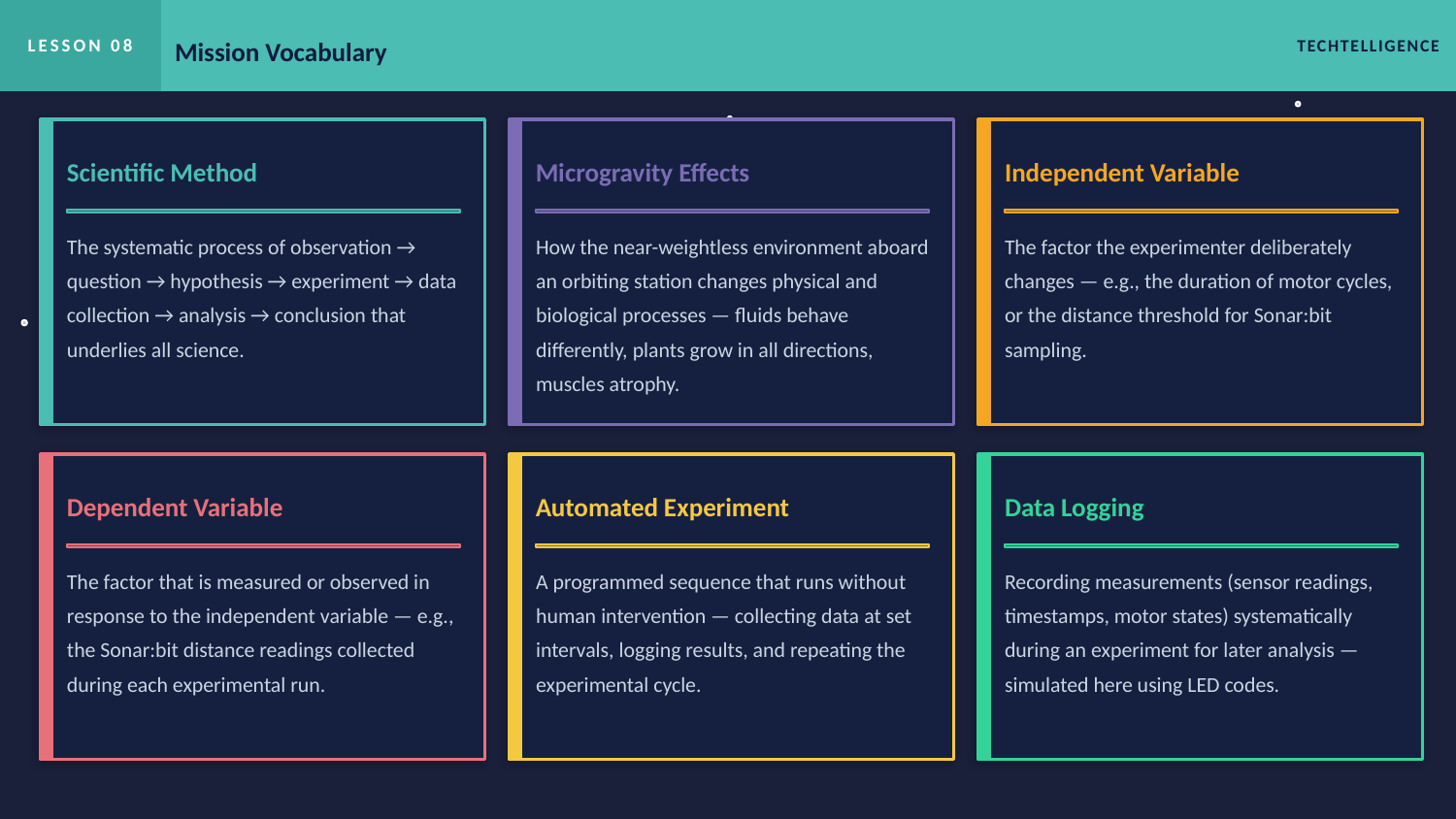

LESSON 08
Mission Vocabulary
TECHTELLIGENCE

Scientific Method
Microgravity Effects
Independent Variable

The systematic process of observation → question → hypothesis → experiment → data collection → analysis → conclusion that underlies all science.
How the near-weightless environment aboard an orbiting station changes physical and biological processes — fluids behave differently, plants grow in all directions, muscles atrophy.
The factor the experimenter deliberately changes — e.g., the duration of motor cycles, or the distance threshold for Sonar:bit sampling.

Dependent Variable
Automated Experiment
Data Logging

The factor that is measured or observed in response to the independent variable — e.g., the Sonar:bit distance readings collected during each experimental run.
A programmed sequence that runs without human intervention — collecting data at set intervals, logging results, and repeating the experimental cycle.
Recording measurements (sensor readings, timestamps, motor states) systematically during an experiment for later analysis — simulated here using LED codes.